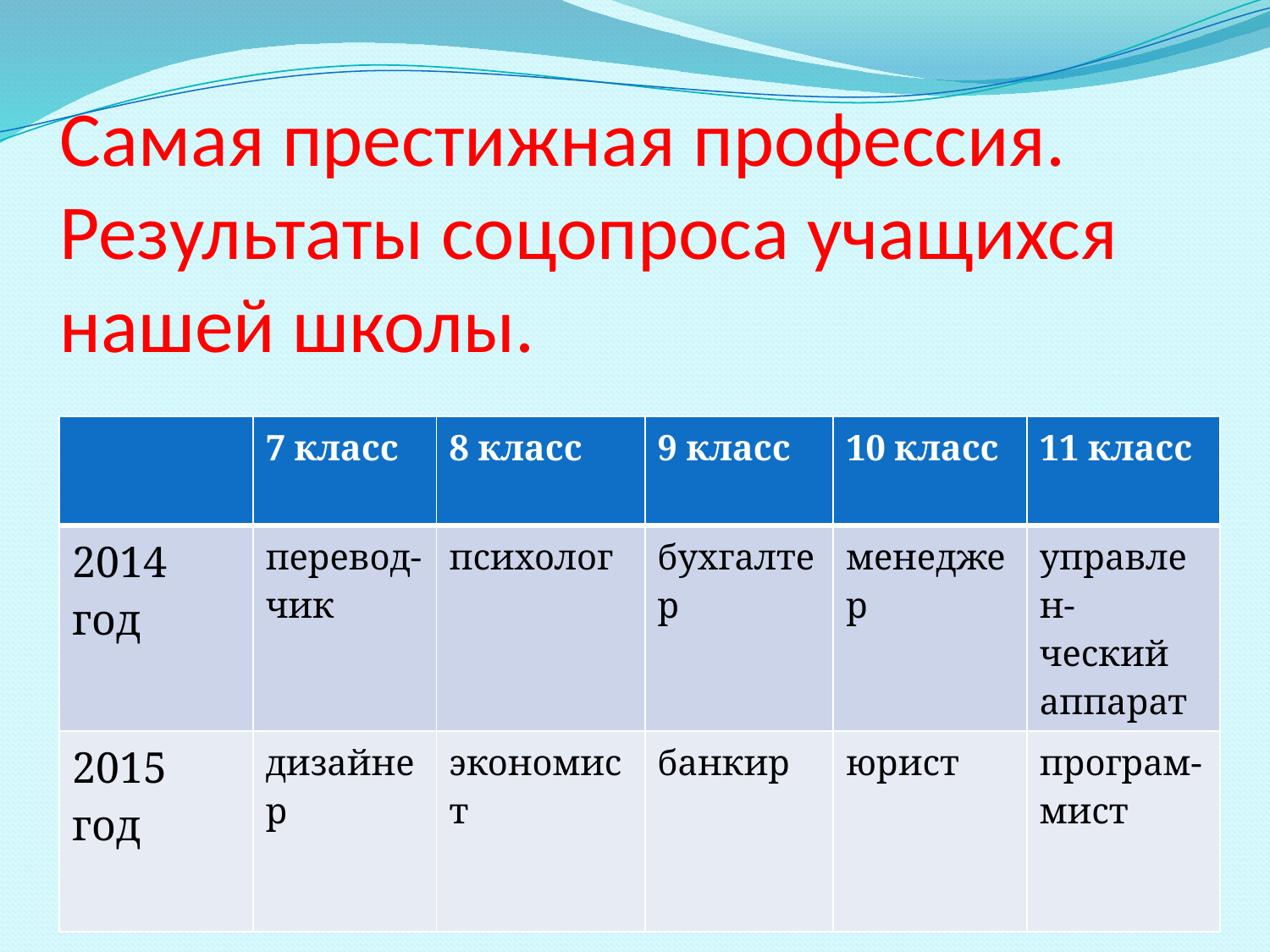

# Самая престижная профессия. Результаты соцопроса учащихся нашей школы.
|  | 7 класс | 8 класс | 9 класс | 10 класс | 11 класс |
| --- | --- | --- | --- | --- | --- |
| 2014 год | перевод-чик | психолог | бухгалтер | менеджер | управлен- ческий аппарат |
| 2015 год | дизайнер | экономист | банкир | юрист | програм-мист |